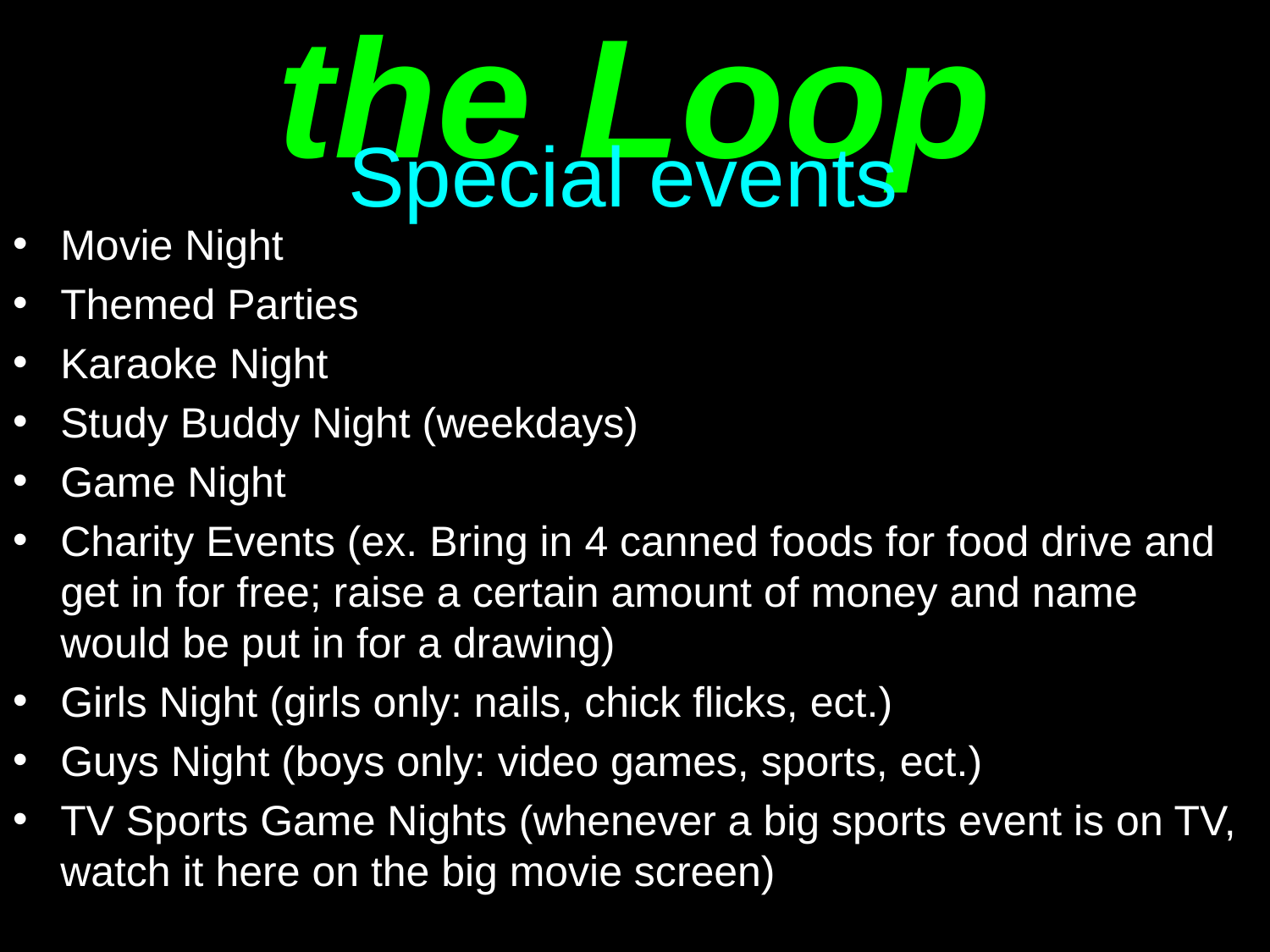

# the Loop
Special events
Movie Night
Themed Parties
Karaoke Night
Study Buddy Night (weekdays)
Game Night
Charity Events (ex. Bring in 4 canned foods for food drive and get in for free; raise a certain amount of money and name would be put in for a drawing)
Girls Night (girls only: nails, chick flicks, ect.)
Guys Night (boys only: video games, sports, ect.)
TV Sports Game Nights (whenever a big sports event is on TV, watch it here on the big movie screen)